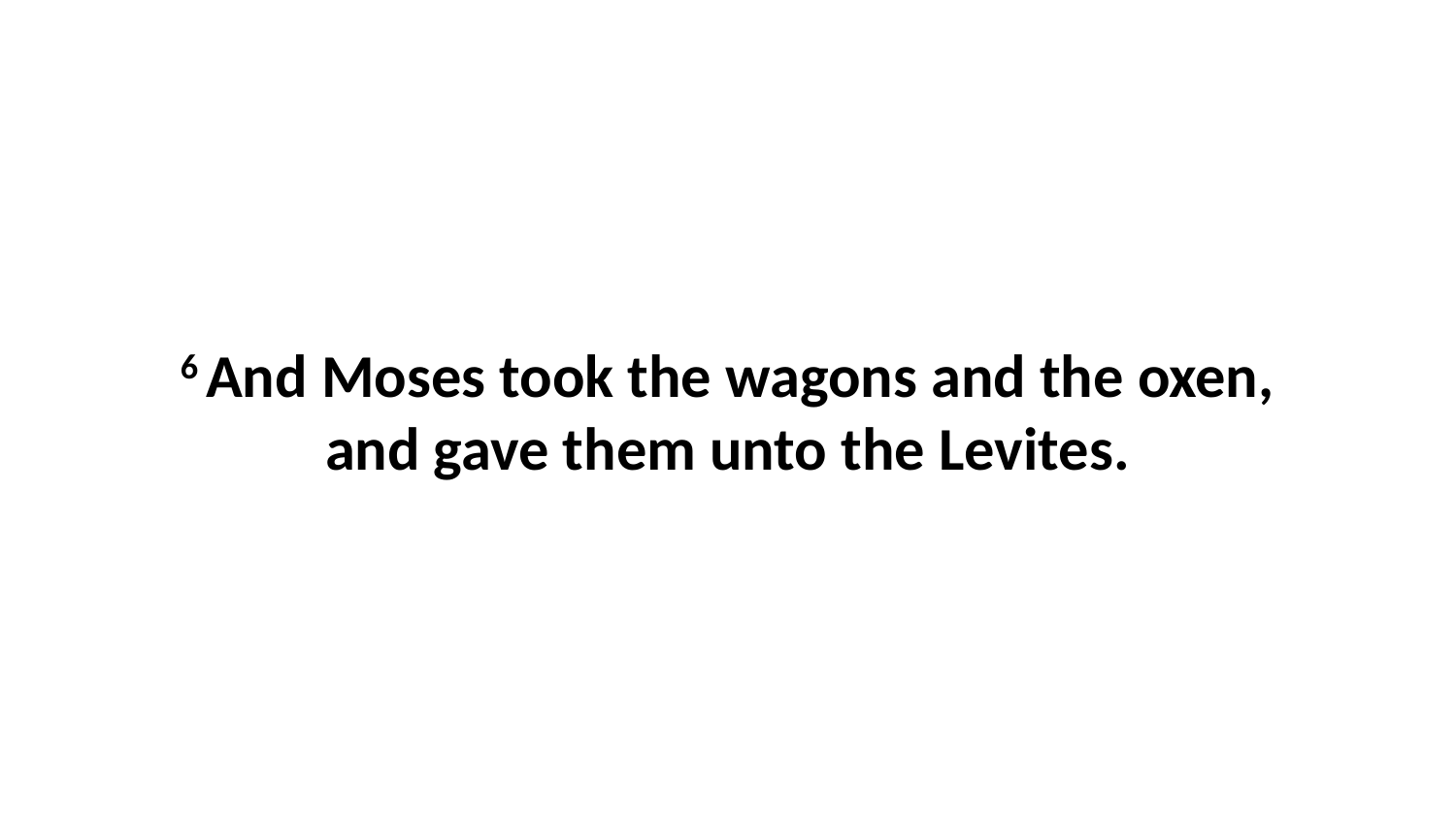

6 And Moses took the wagons and the oxen, and gave them unto the Levites.